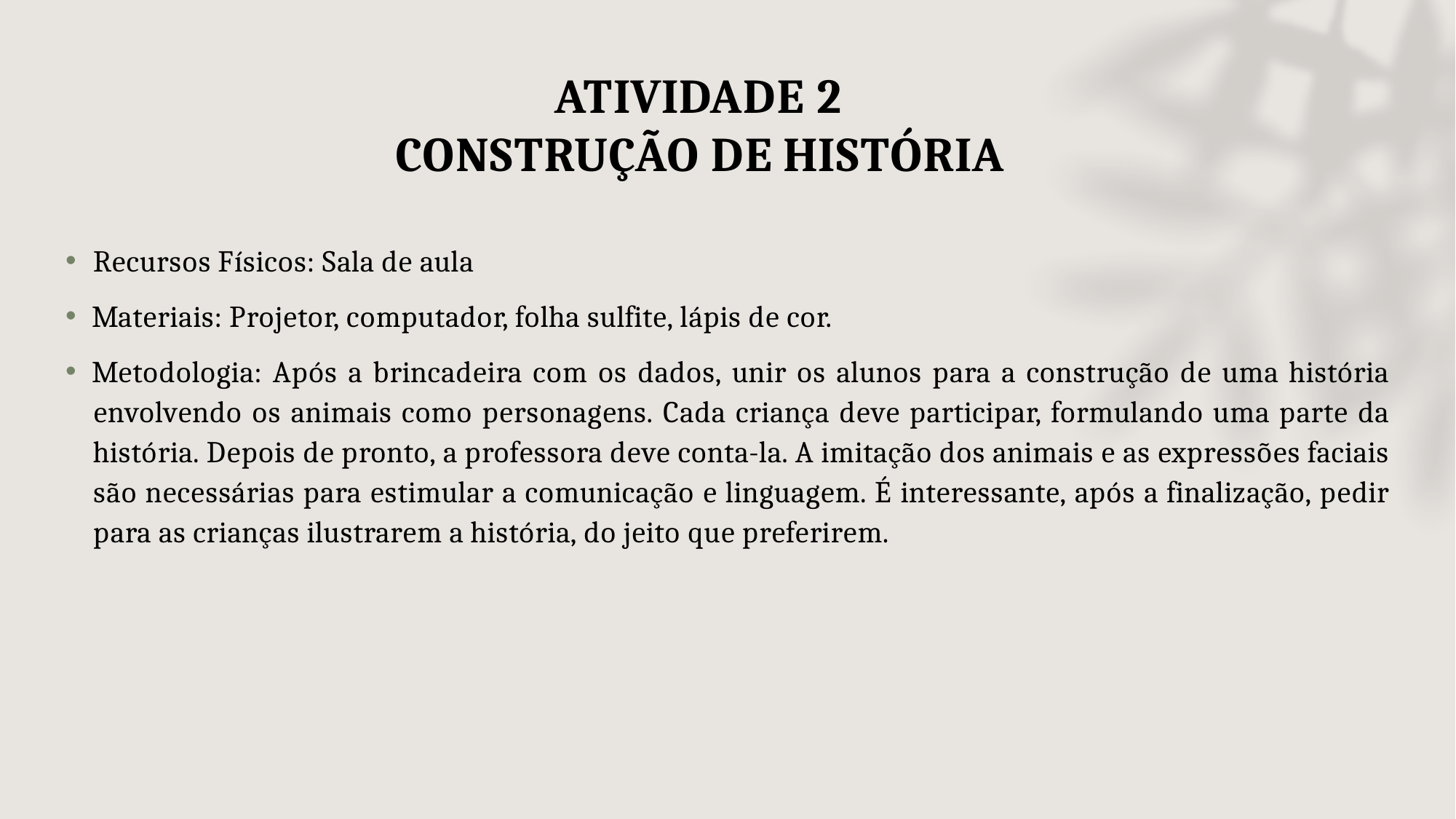

# ATIVIDADE 2 CONSTRUÇÃO DE HISTÓRIA
Recursos Físicos: Sala de aula
Materiais: Projetor, computador, folha sulfite, lápis de cor.
Metodologia: Após a brincadeira com os dados, unir os alunos para a construção de uma história envolvendo os animais como personagens. Cada criança deve participar, formulando uma parte da história. Depois de pronto, a professora deve conta-la. A imitação dos animais e as expressões faciais são necessárias para estimular a comunicação e linguagem. É interessante, após a finalização, pedir para as crianças ilustrarem a história, do jeito que preferirem.